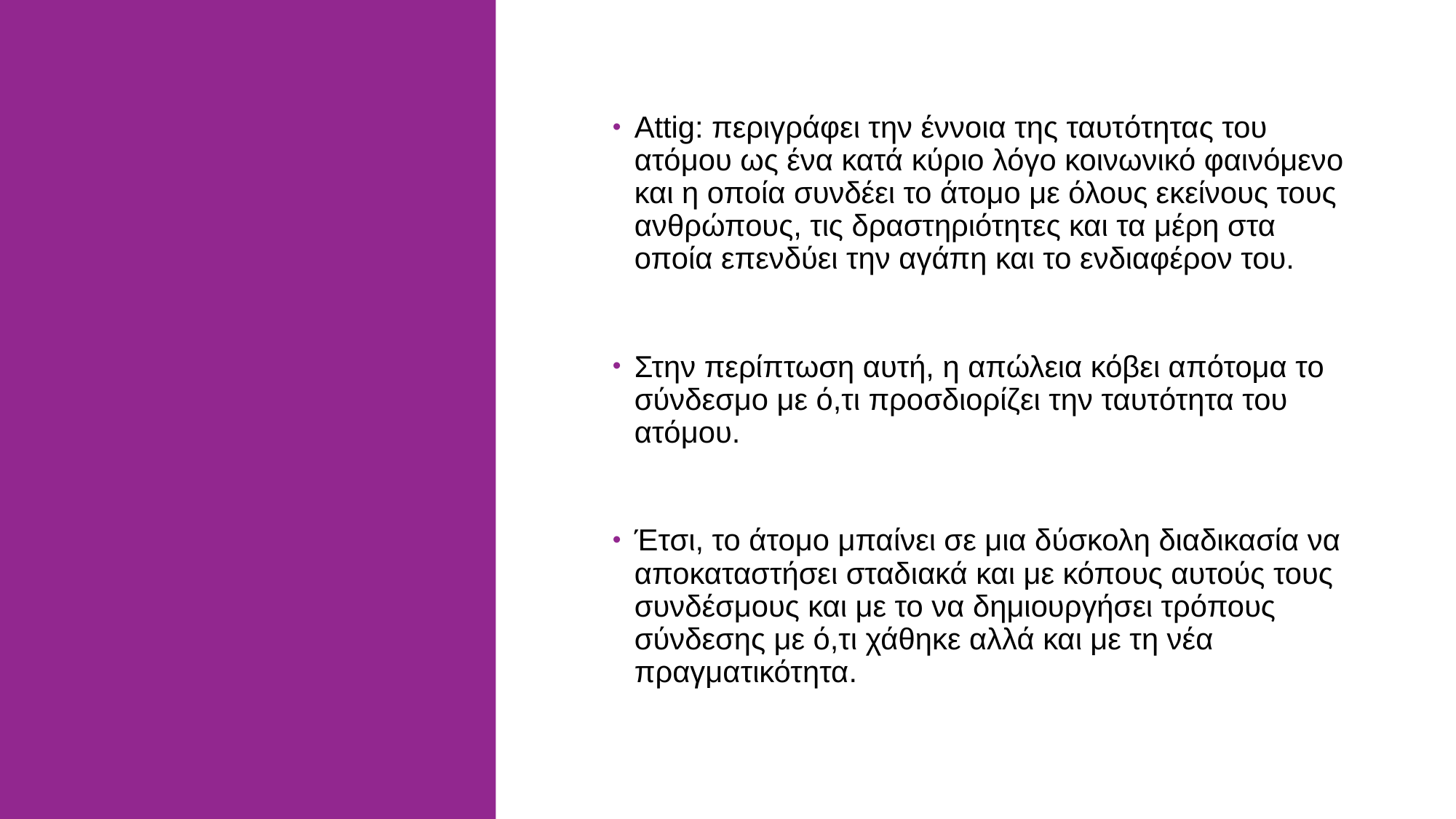

Attig: περιγράφει την έννοια της ταυτότητας του ατόμου ως ένα κατά κύριο λόγο κοινωνικό φαινόμενο και η οποία συνδέει το άτομο με όλους εκείνους τους ανθρώπους, τις δραστηριότητες και τα μέρη στα οποία επενδύει την αγάπη και το ενδιαφέρον του.

Στην περίπτωση αυτή, η απώλεια κόβει απότομα το σύνδεσμο με ό,τι προσδιορίζει την ταυτότητα του ατόμου.

Έτσι, το άτομο μπαίνει σε μια δύσκολη διαδικασία να αποκαταστήσει σταδιακά και με κόπους αυτούς τους συνδέσμους και με το να δημιουργήσει τρόπους σύνδεσης με ό,τι χάθηκε αλλά και με τη νέα πραγματικότητα.